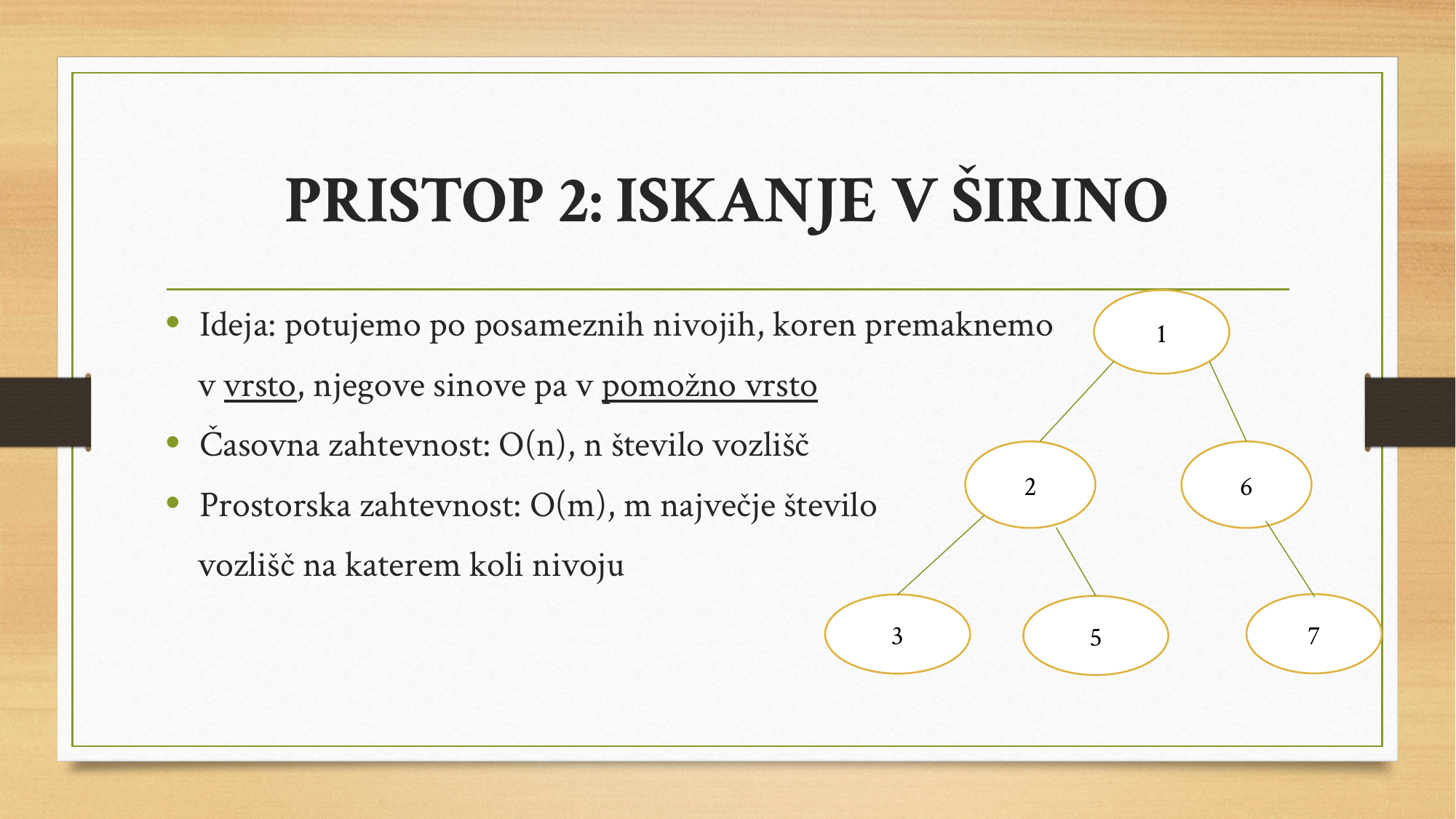

# PRISTOP 2: ISKANJE V ŠIRINO
1
Ideja: potujemo po posameznih nivojih, koren premaknemo
    v vrsto, njegove sinove pa v pomožno vrsto
Časovna zahtevnost: O(n), n število vozlišč
Prostorska zahtevnost: O(m), m največje število
    vozlišč na katerem koli nivoju
2
6
7
3
5